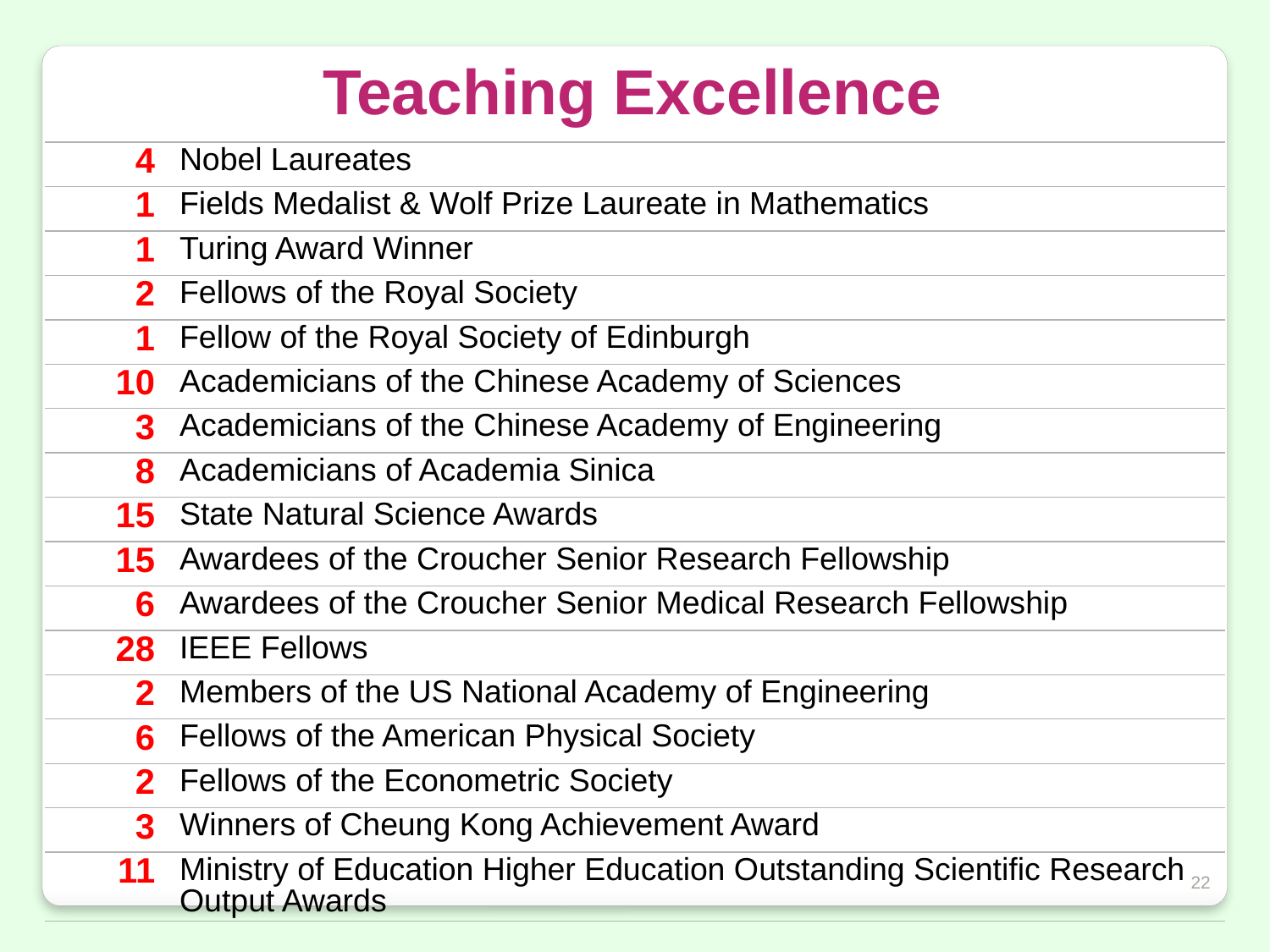

# Teaching Excellence
| 4 |  | Nobel Laureates |
| --- | --- | --- |
| 1 |  | Fields Medalist & Wolf Prize Laureate in Mathematics |
| 1 |  | Turing Award Winner |
| 2 |  | Fellows of the Royal Society |
| 1 |  | Fellow of the Royal Society of Edinburgh |
| 10 |  | Academicians of the Chinese Academy of Sciences |
| 3 |  | Academicians of the Chinese Academy of Engineering |
| 8 |  | Academicians of Academia Sinica |
| 15 |  | State Natural Science Awards |
| 15 |  | Awardees of the Croucher Senior Research Fellowship |
| 6 |  | Awardees of the Croucher Senior Medical Research Fellowship |
| 28 |  | IEEE Fellows |
| 2 |  | Members of the US National Academy of Engineering |
| 6 |  | Fellows of the American Physical Society |
| 2 |  | Fellows of the Econometric Society |
| 3 |  | Winners of Cheung Kong Achievement Award |
| 11 |  | Ministry of Education Higher Education Outstanding Scientific Research Output Awards |
22